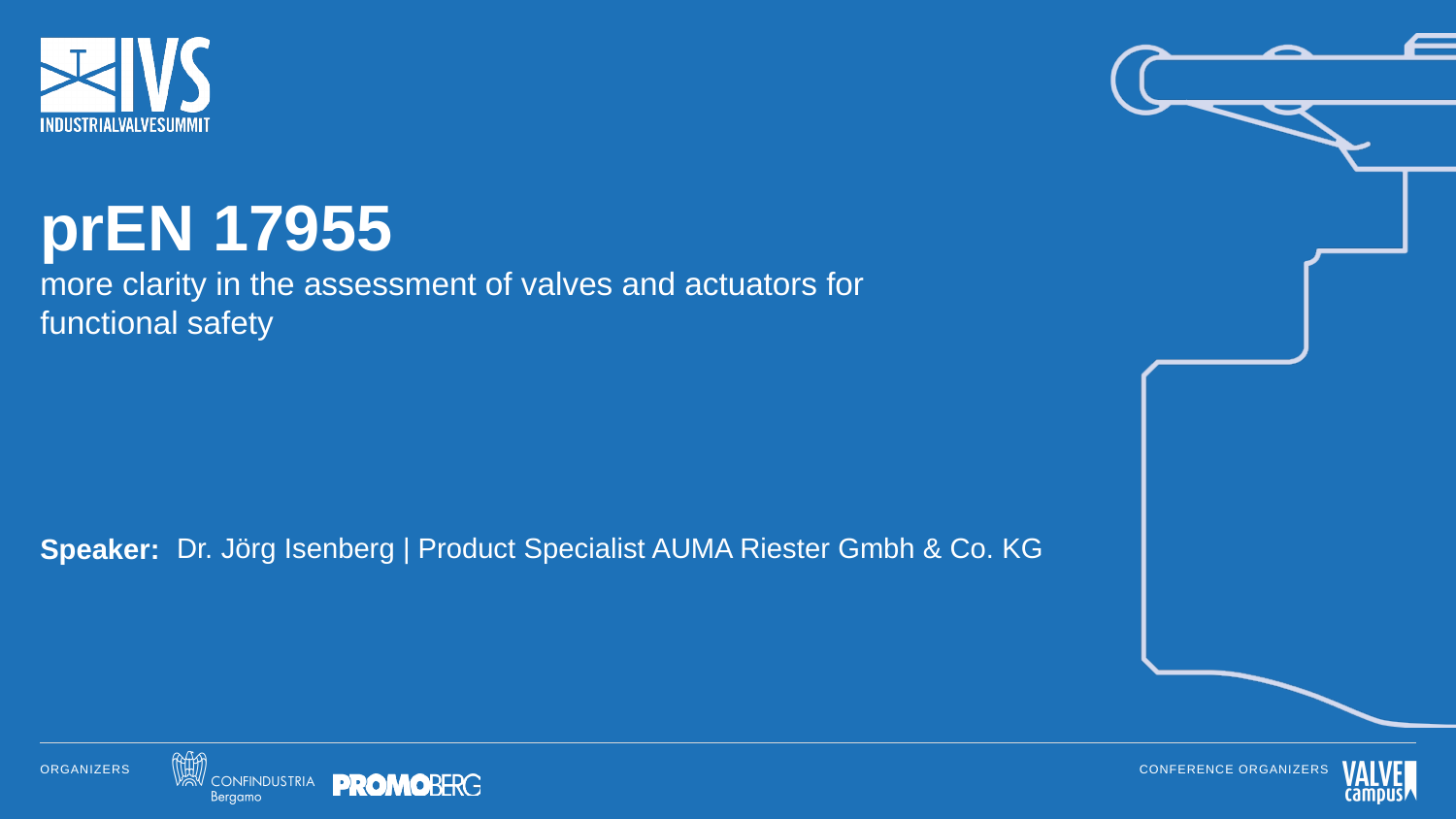

# prEN 17955 more clarity in the assessment of valves and actuators for functional safety
Speaker:
Dr. Jörg Isenberg | Product Specialist AUMA Riester Gmbh & Co. KG